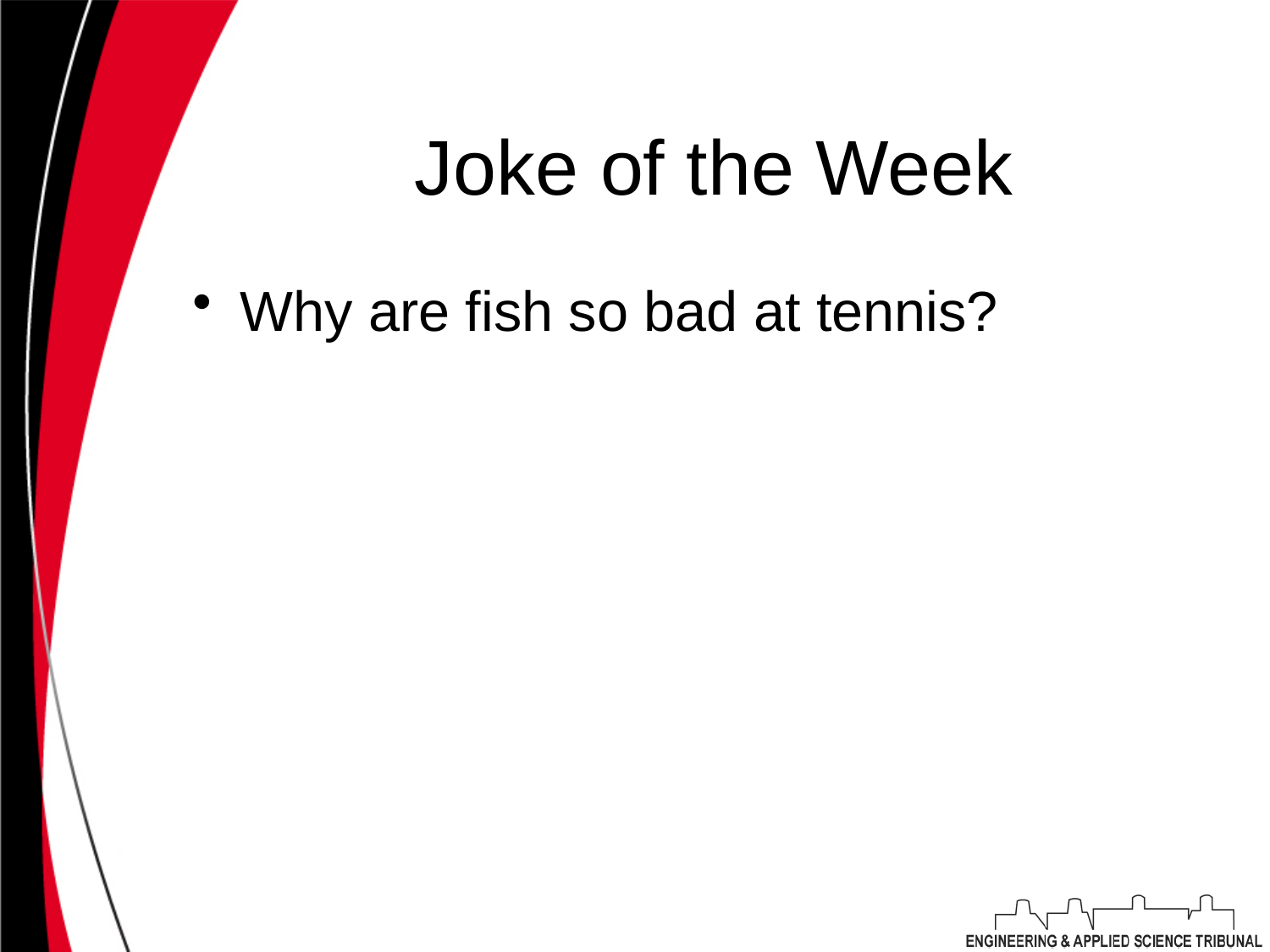

# Joke of the Week
Why are fish so bad at tennis?